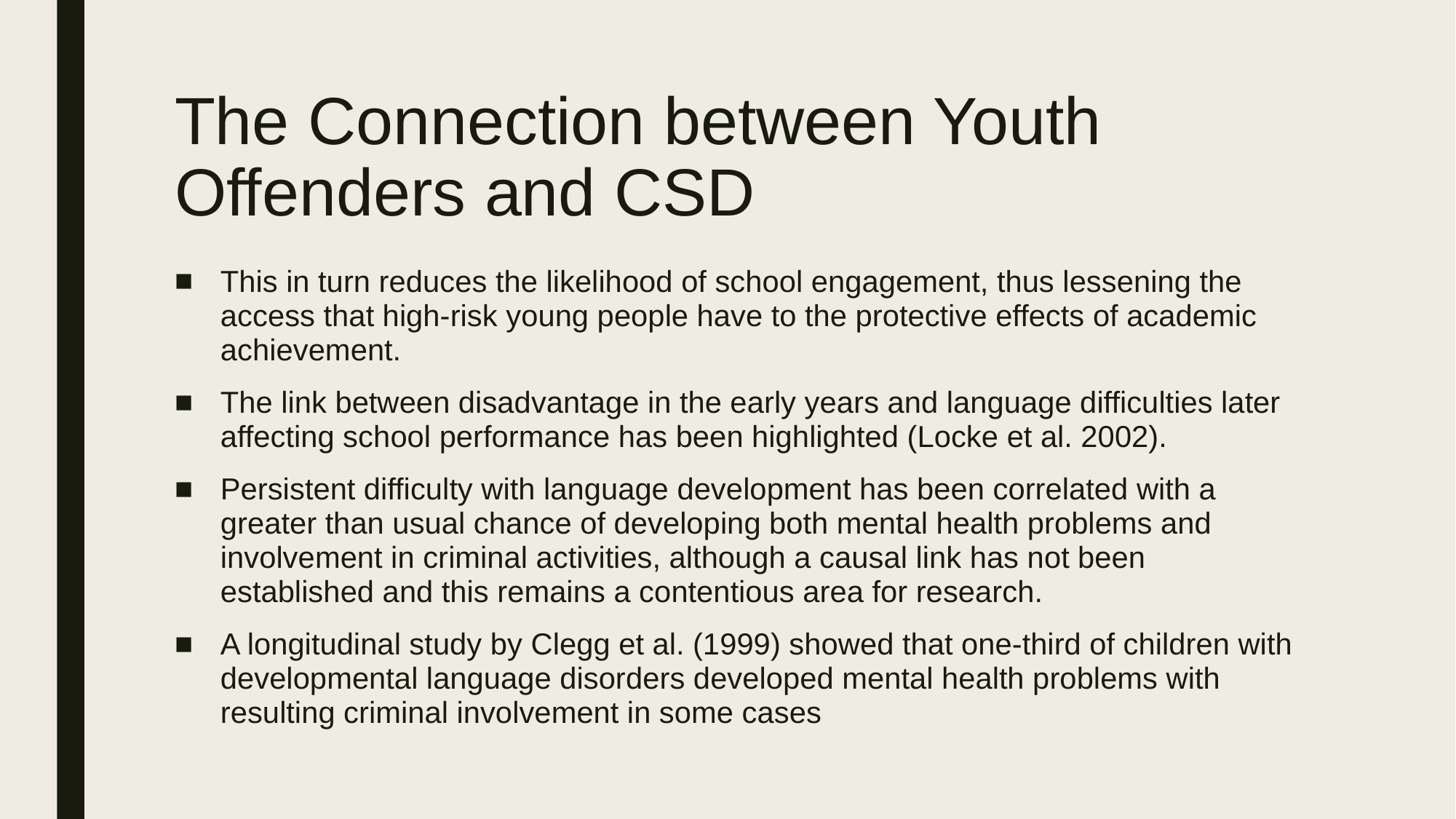

# The Connection between Youth Offenders and CSD
This in turn reduces the likelihood of school engagement, thus lessening the access that high-risk young people have to the protective effects of academic achievement.
The link between disadvantage in the early years and language difficulties later affecting school performance has been highlighted (Locke et al. 2002).
Persistent difficulty with language development has been correlated with a greater than usual chance of developing both mental health problems and involvement in criminal activities, although a causal link has not been established and this remains a contentious area for research.
A longitudinal study by Clegg et al. (1999) showed that one-third of children with developmental language disorders developed mental health problems with resulting criminal involvement in some cases